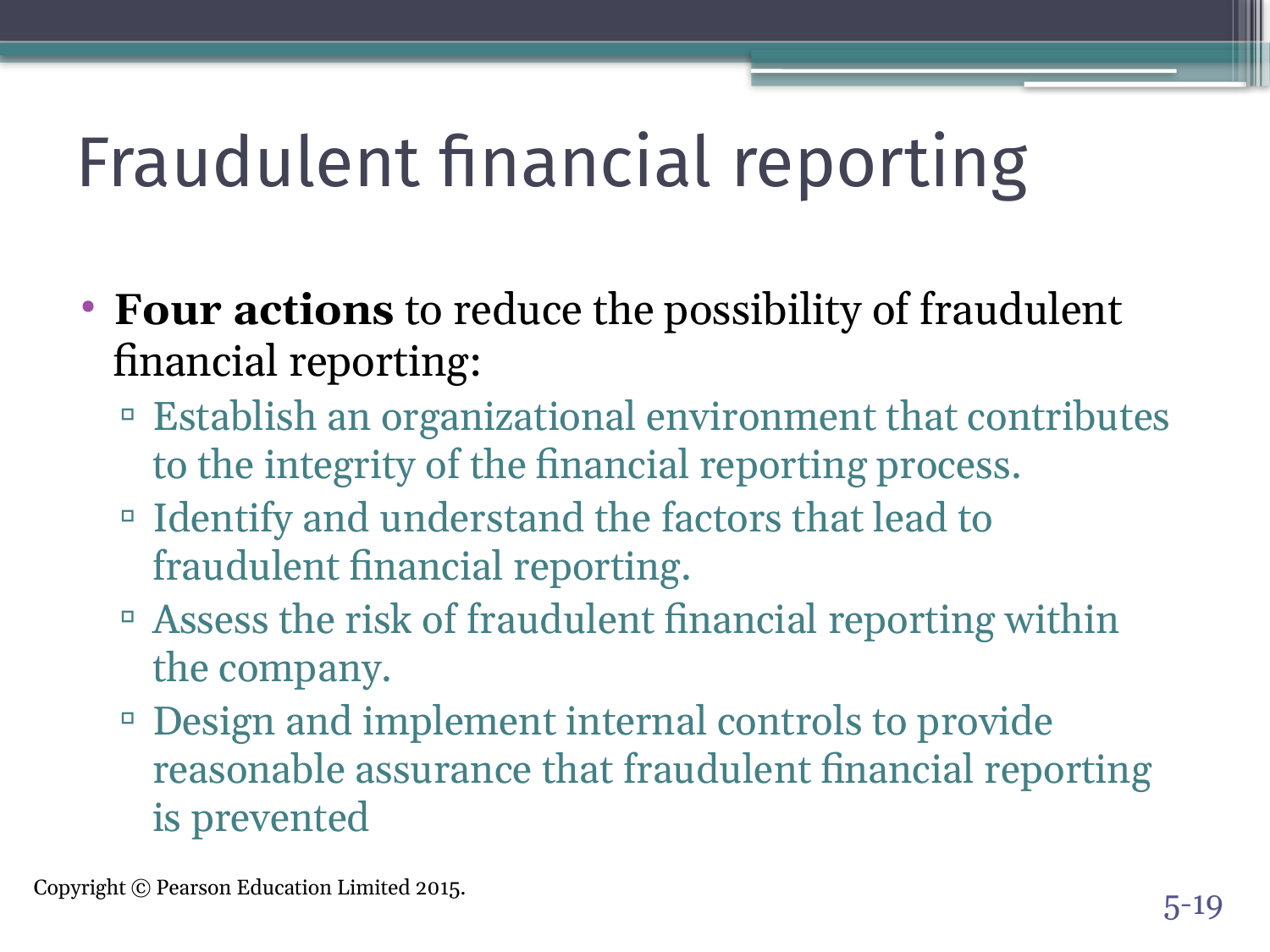

# Fraudulent financial reporting
Four actions to reduce the possibility of fraudulent financial reporting:
Establish an organizational environment that contributes to the integrity of the financial reporting process.
Identify and understand the factors that lead to fraudulent financial reporting.
Assess the risk of fraudulent financial reporting within the company.
Design and implement internal controls to provide reasonable assurance that fraudulent financial reporting is prevented
5-19